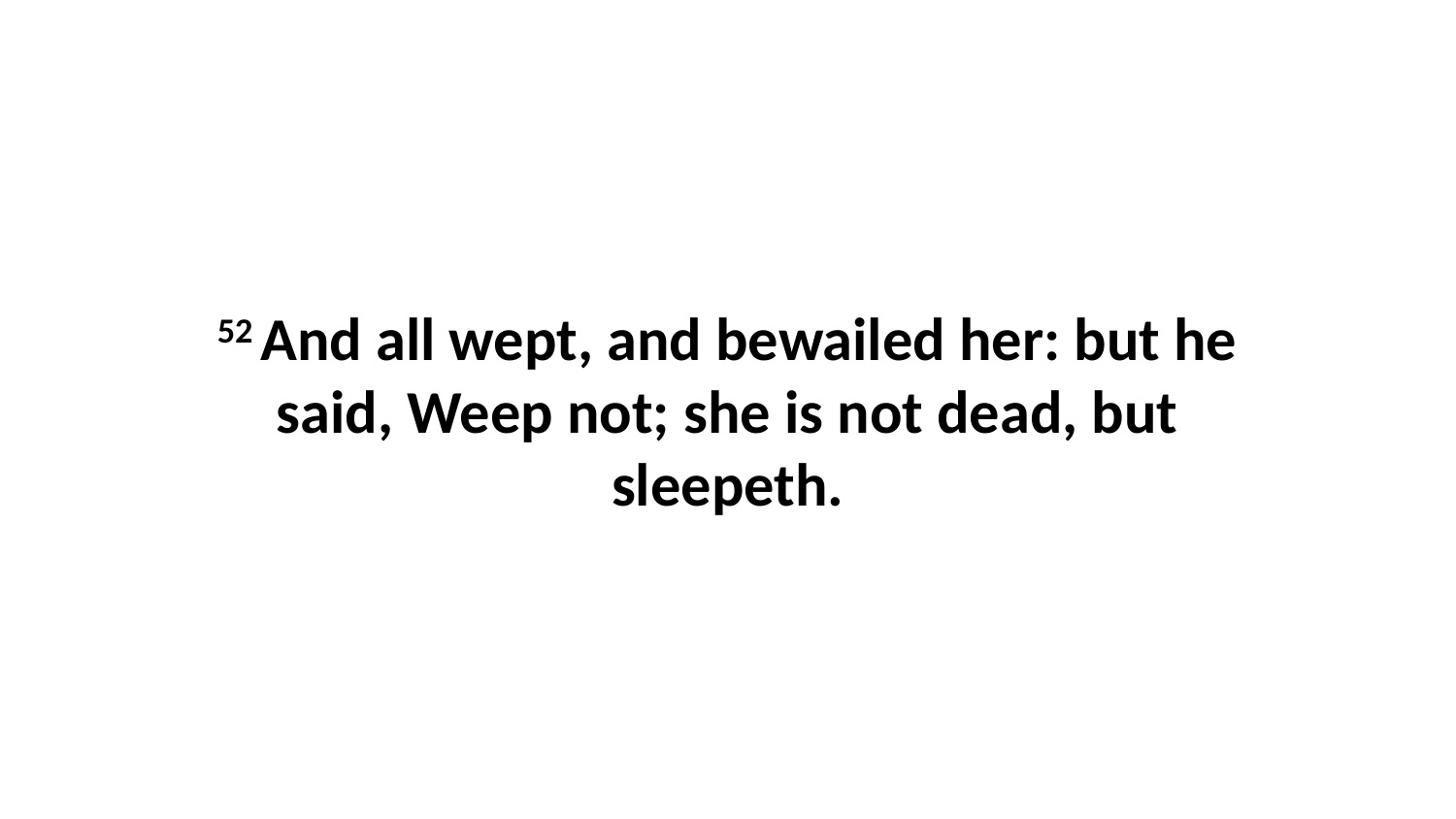

52 And all wept, and bewailed her: but he said, Weep not; she is not dead, but sleepeth.